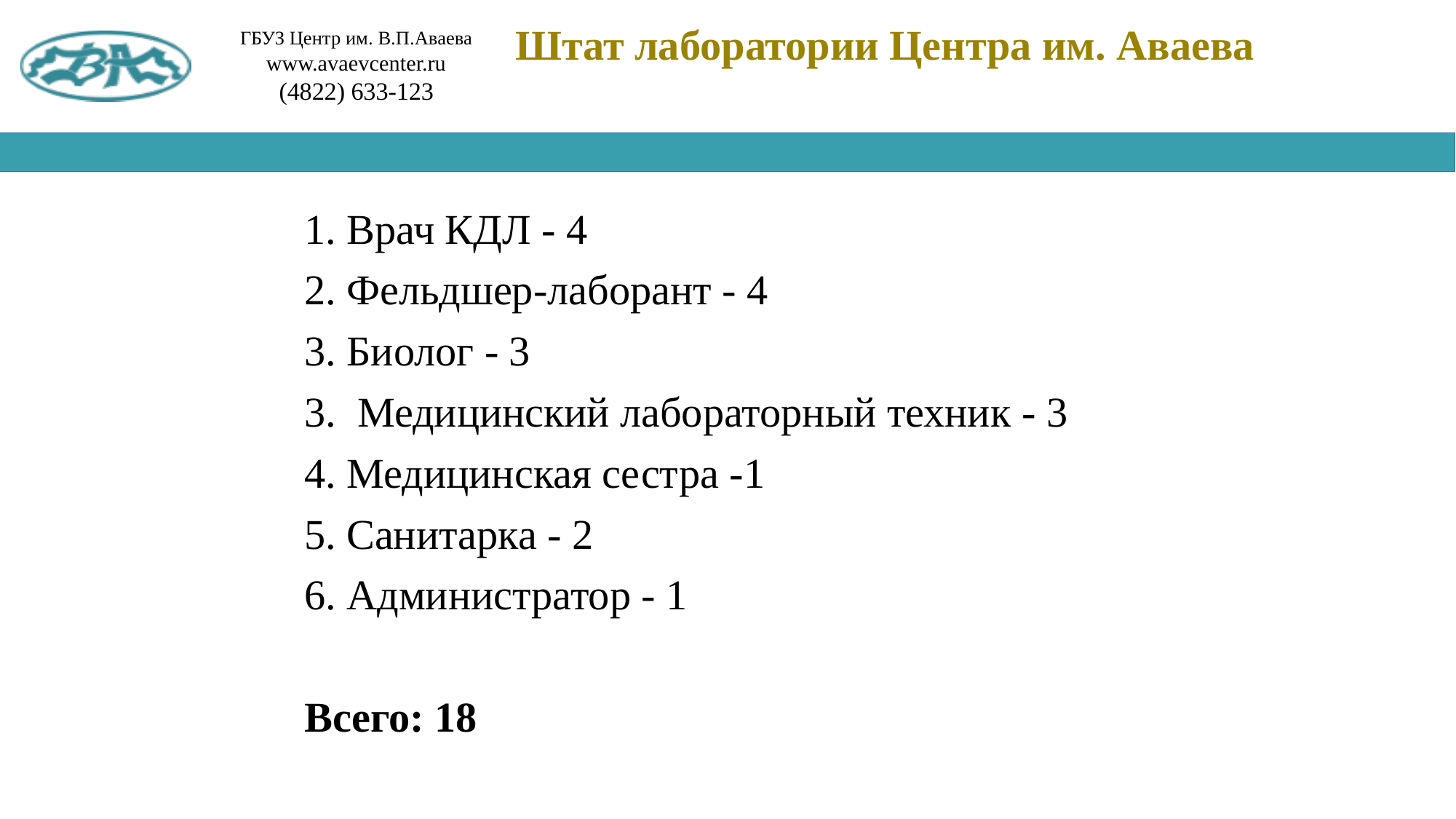

Штат лаборатории Центра им. Аваева
1. Врач КДЛ - 4
2. Фельдшер-лаборант - 4
3. Биолог - 3
3.  Медицинский лабораторный техник - 3
4. Медицинская сестра -1
5. Санитарка - 2
6. Администратор - 1

Всего: 18